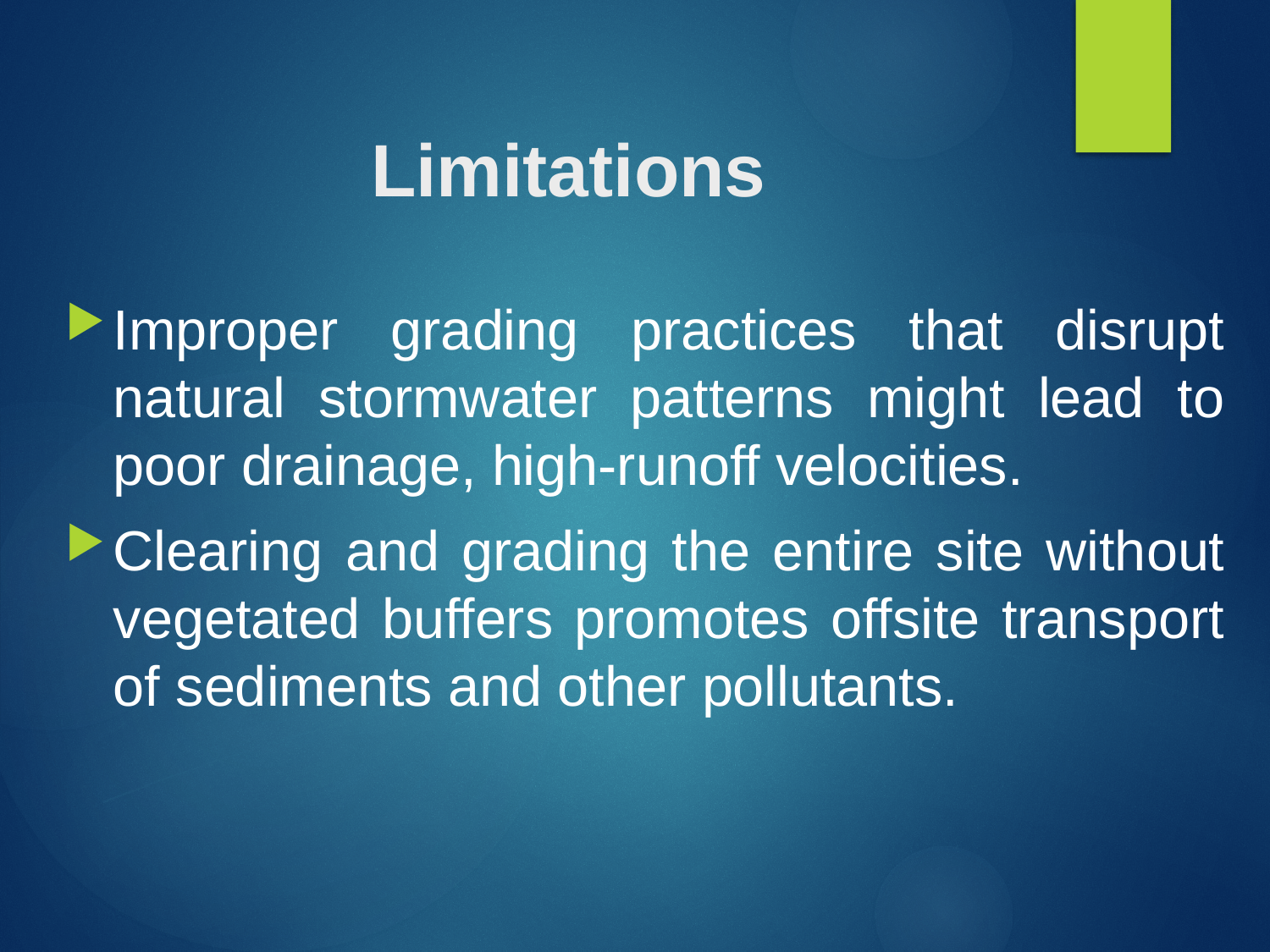

Improper grading practices that disrupt natural stormwater patterns might lead to poor drainage, high-runoff velocities.
Clearing and grading the entire site without vegetated buffers promotes offsite transport of sediments and other pollutants.
# Limitations